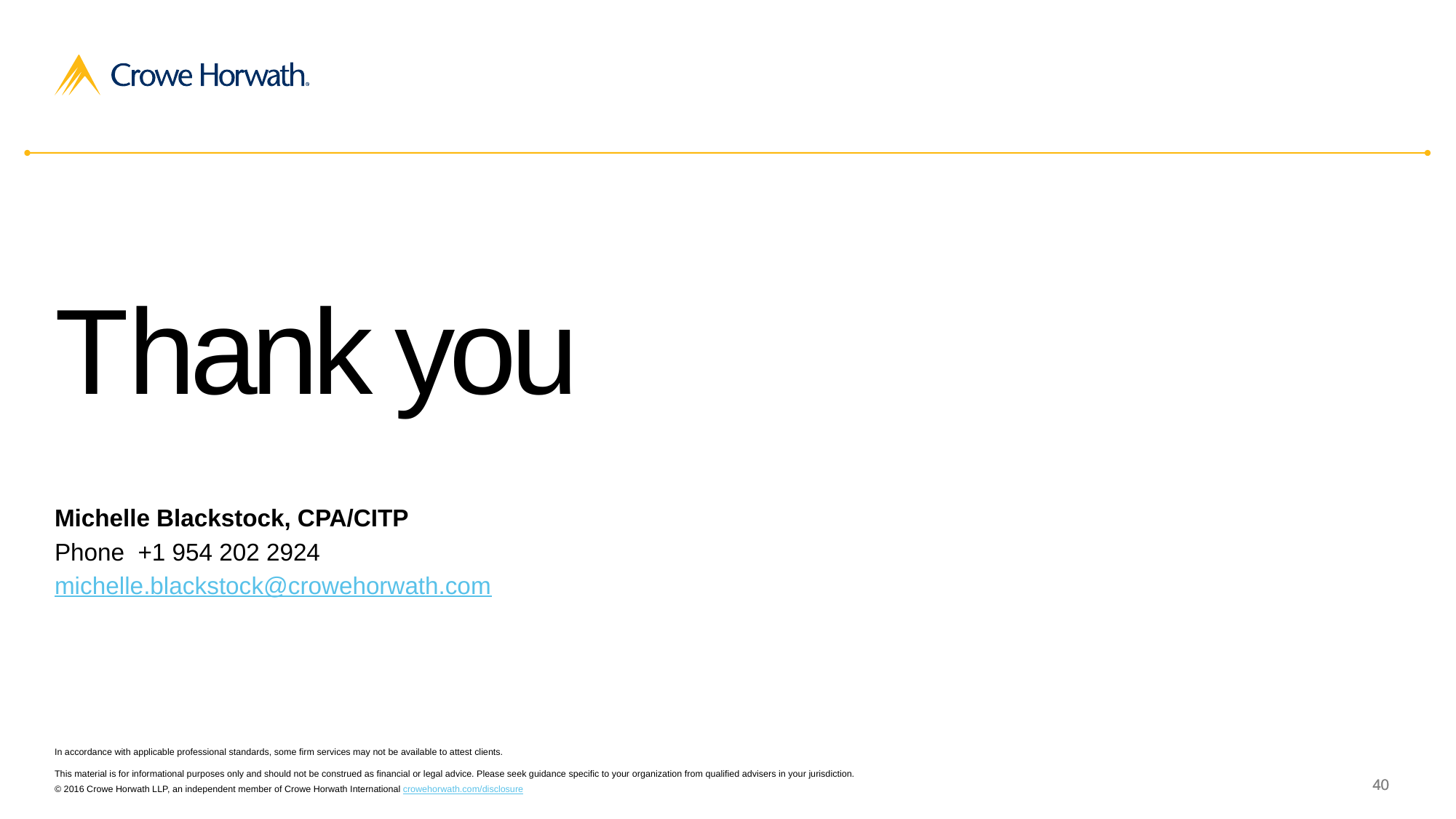

Thank you
Michelle Blackstock, CPA/CITP
Phone  +1 954 202 2924
michelle.blackstock@crowehorwath.com